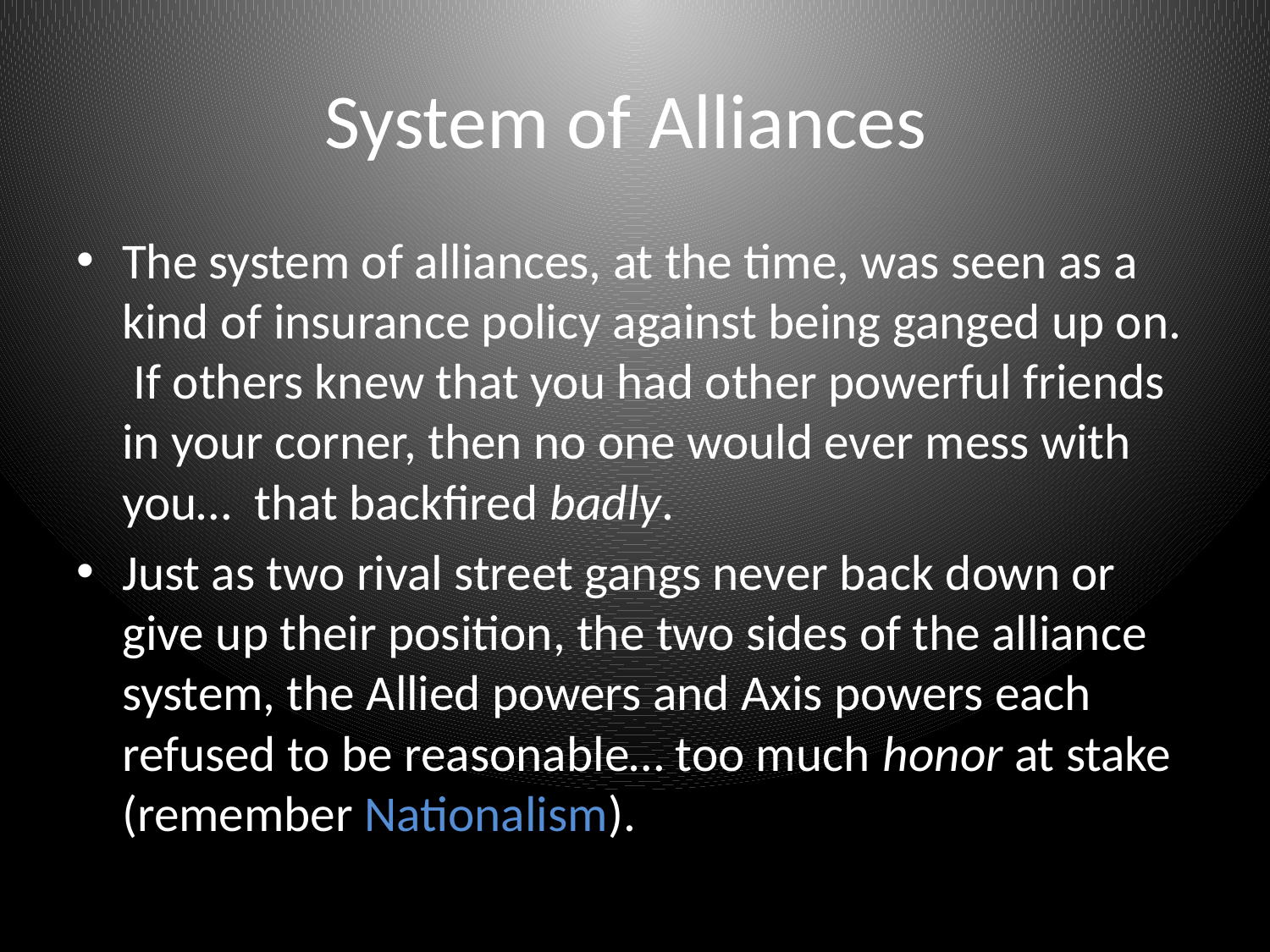

# System of Alliances
The system of alliances, at the time, was seen as a kind of insurance policy against being ganged up on.  If others knew that you had other powerful friends in your corner, then no one would ever mess with you…  that backfired badly.
Just as two rival street gangs never back down or give up their position, the two sides of the alliance system, the Allied powers and Axis powers each refused to be reasonable… too much honor at stake (remember Nationalism).